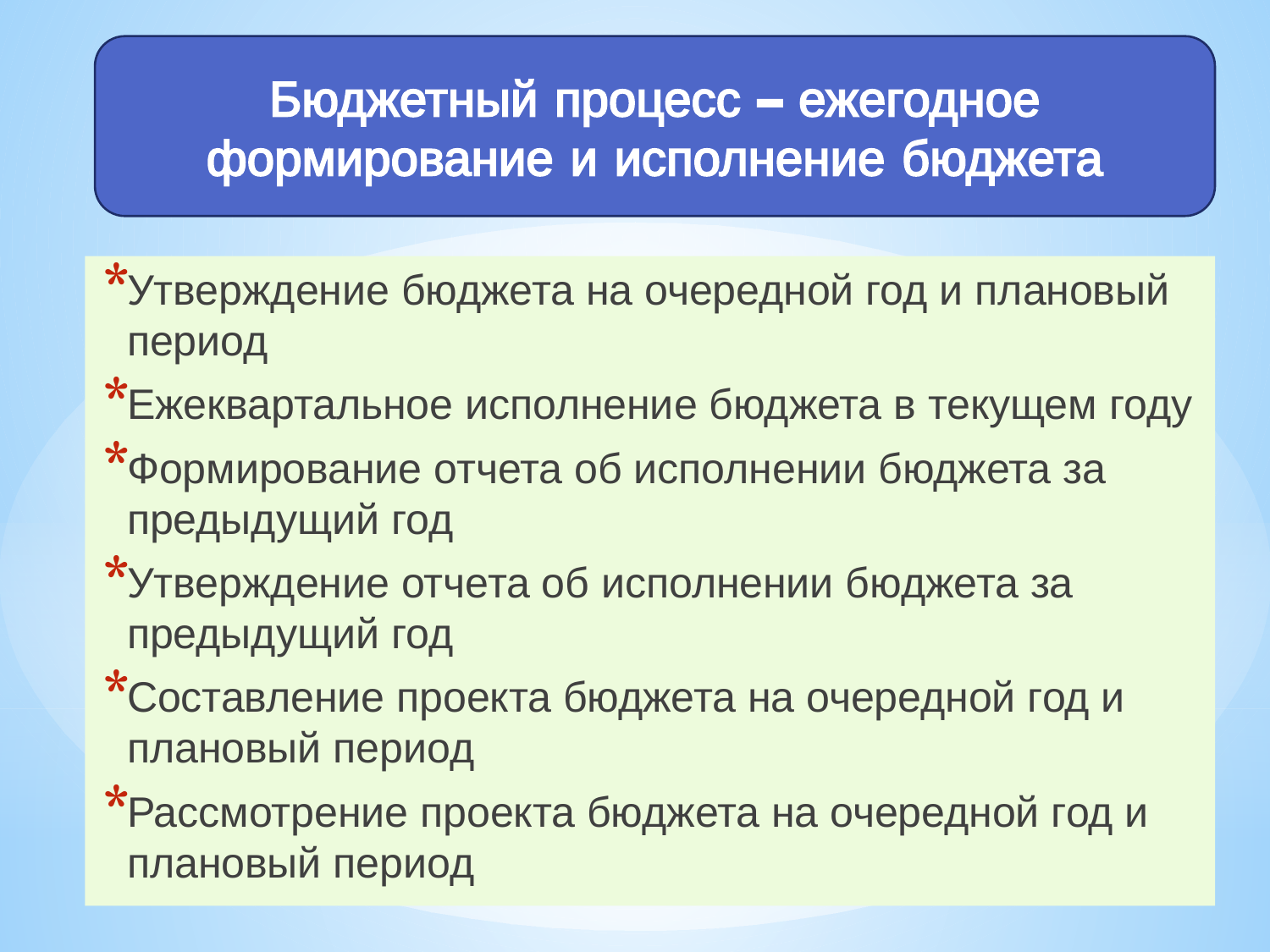

Бюджетный процесс – ежегодное формирование и исполнение бюджета
#
Утверждение бюджета на очередной год и плановый период
Ежеквартальное исполнение бюджета в текущем году
Формирование отчета об исполнении бюджета за предыдущий год
Утверждение отчета об исполнении бюджета за предыдущий год
Составление проекта бюджета на очередной год и плановый период
Рассмотрение проекта бюджета на очередной год и плановый период